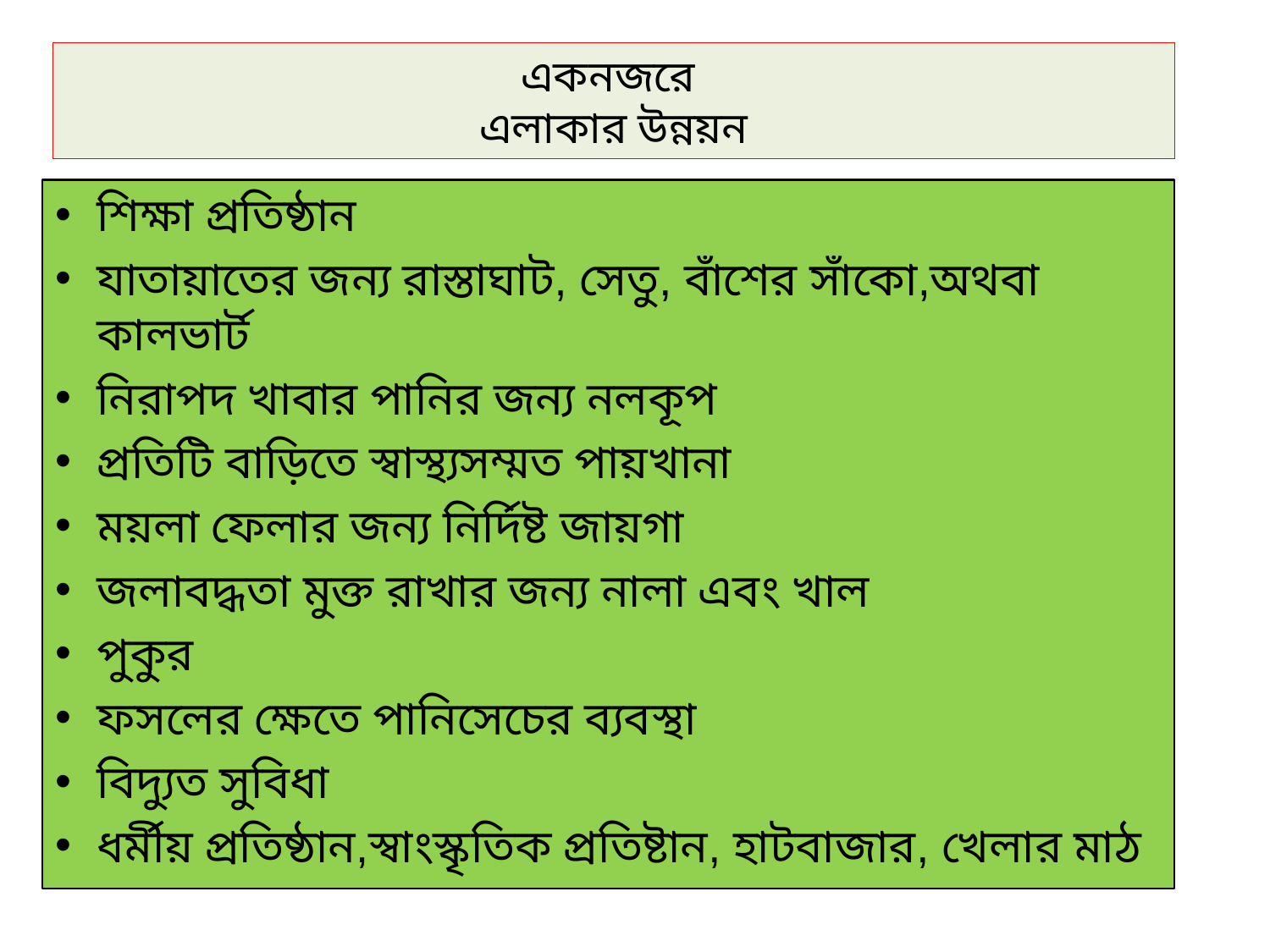

# একনজরে এলাকার উন্নয়ন
শিক্ষা প্রতিষ্ঠান
যাতায়াতের জন্য রাস্তাঘাট, সেতু, বাঁশের সাঁকো,অথবা কালভার্ট
নিরাপদ খাবার পানির জন্য নলকূপ
প্রতিটি বাড়িতে স্বাস্থ্যসম্মত পায়খানা
ময়লা ফেলার জন্য নির্দিষ্ট জায়গা
জলাবদ্ধতা মুক্ত রাখার জন্য নালা এবং খাল
পুকুর
ফসলের ক্ষেতে পানিসেচের ব্যবস্থা
বিদ্যুত সুবিধা
ধর্মীয় প্রতিষ্ঠান,স্বাংস্কৃতিক প্রতিষ্টান, হাটবাজার, খেলার মাঠ